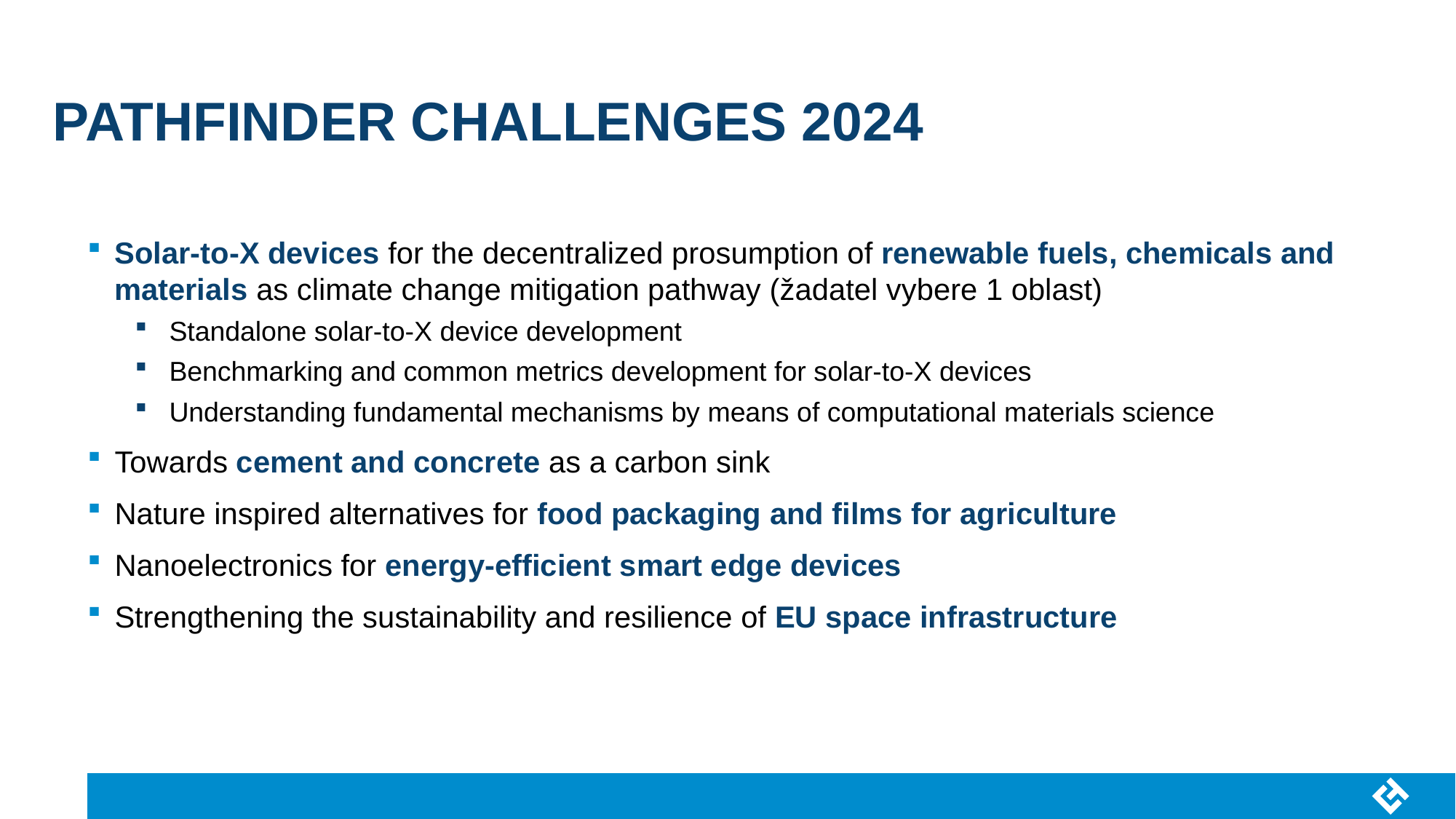

# pathfinder challenges 2024

Solar-to-X devices for the decentralized prosumption of renewable fuels, chemicals and materials as climate change mitigation pathway (žadatel vybere 1 oblast)
Standalone solar-to-X device development
Benchmarking and common metrics development for solar-to-X devices
Understanding fundamental mechanisms by means of computational materials science
Towards cement and concrete as a carbon sink
Nature inspired alternatives for food packaging and films for agriculture
Nanoelectronics for energy-efficient smart edge devices
Strengthening the sustainability and resilience of EU space infrastructure